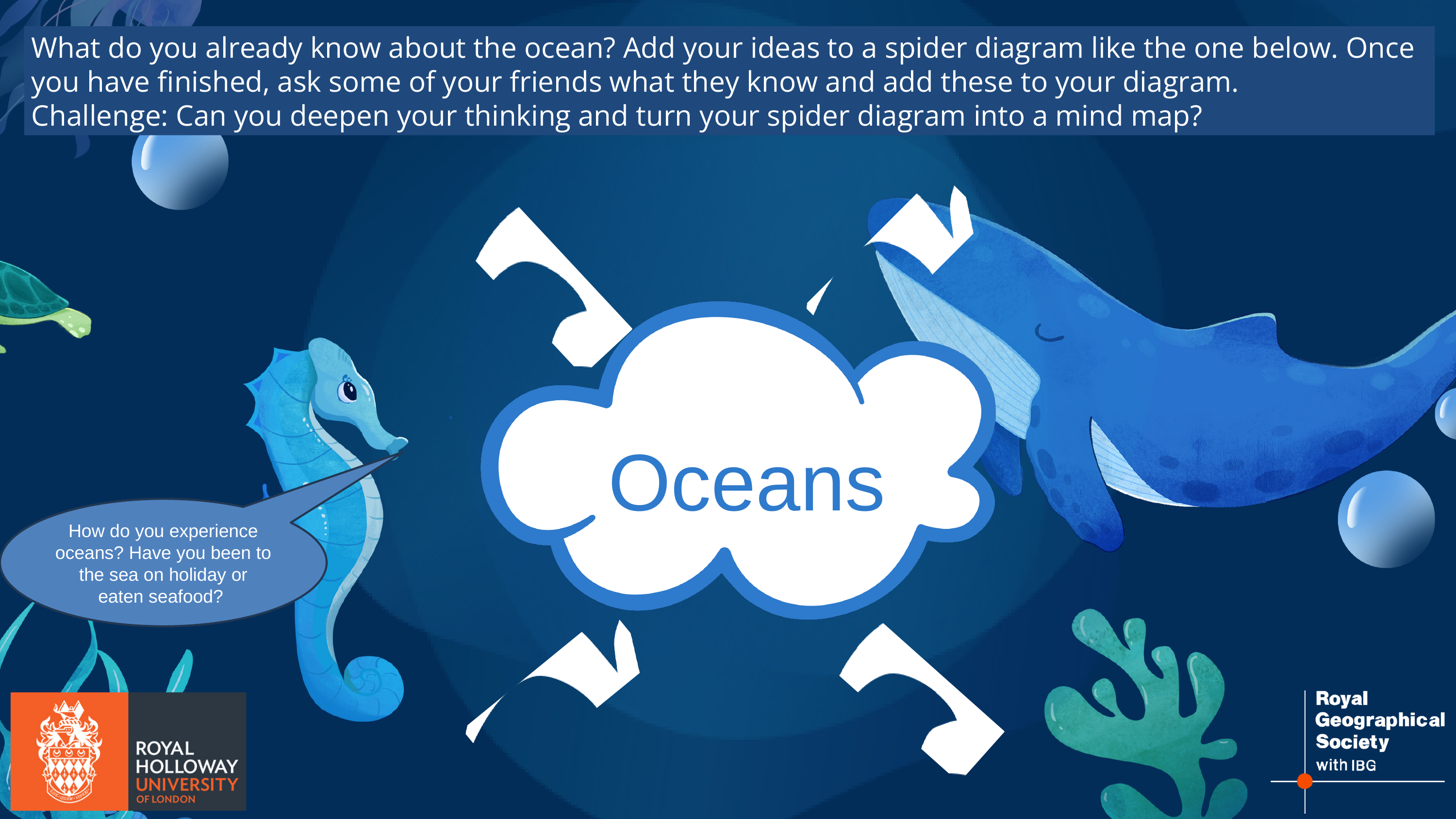

What do you already know about the ocean? Add your ideas to a spider diagram like the one below. Once you have finished, ask some of your friends what they know and add these to your diagram.
Challenge: Can you deepen your thinking and turn your spider diagram into a mind map?

Oceans

How do you experience oceans? Have you been to the sea on holiday or eaten seafood?